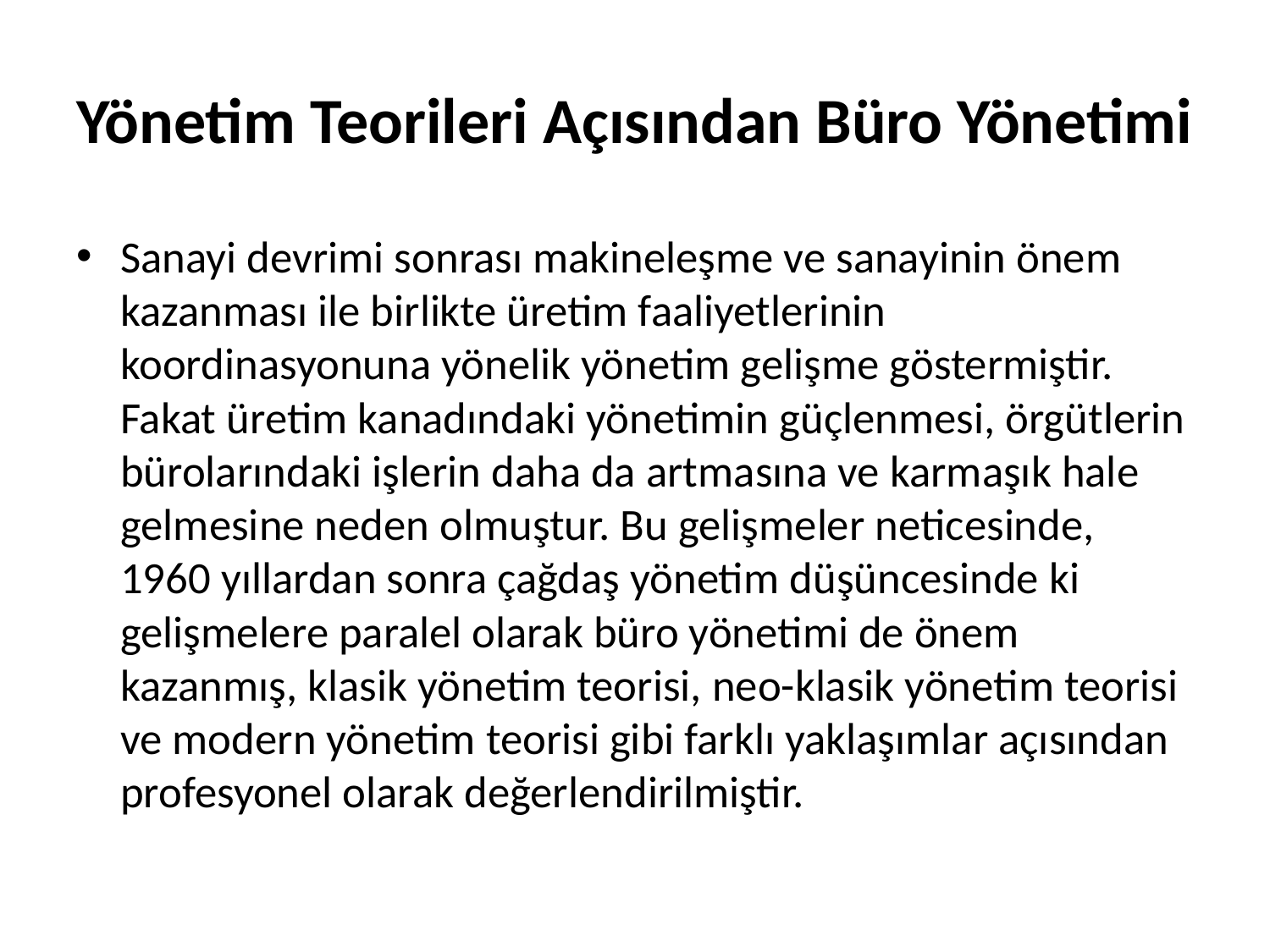

# Yönetim Teorileri Açısından Büro Yönetimi
Sanayi devrimi sonrası makineleşme ve sanayinin önem kazanması ile birlikte üretim faaliyetlerinin koordinasyonuna yönelik yönetim gelişme göstermiştir. Fakat üretim kanadındaki yönetimin güçlenmesi, örgütlerin bürolarındaki işlerin daha da artmasına ve karmaşık hale gelmesine neden olmuştur. Bu gelişmeler neticesinde, 1960 yıllardan sonra çağdaş yönetim düşüncesinde ki gelişmelere paralel olarak büro yönetimi de önem kazanmış, klasik yönetim teorisi, neo-klasik yönetim teorisi ve modern yönetim teorisi gibi farklı yaklaşımlar açısından profesyonel olarak değerlendirilmiştir.